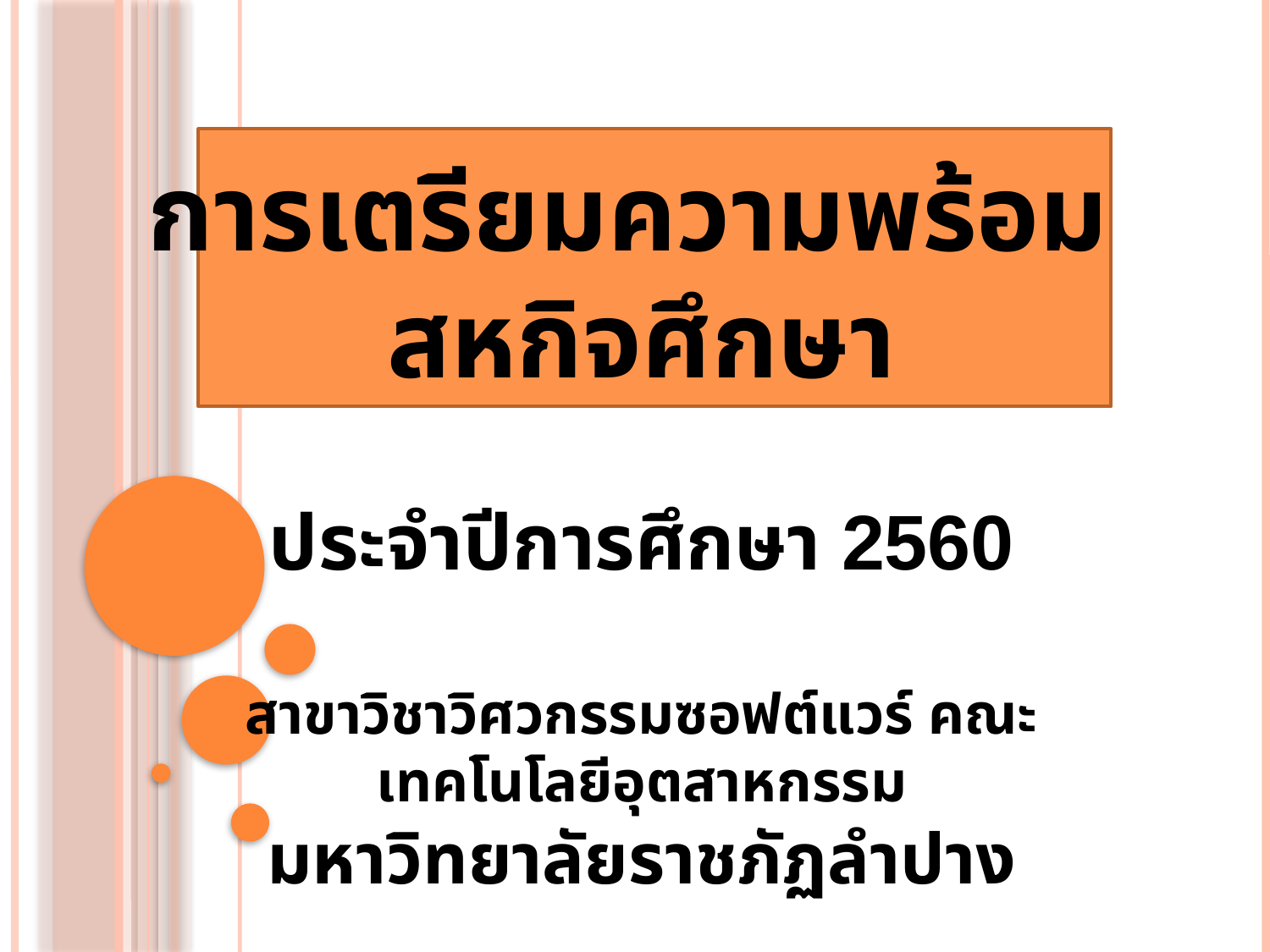

การเตรียมความพร้อม
สหกิจศึกษา

ประจำปีการศึกษา 2560

สาขาวิชาวิศวกรรมซอฟต์แวร์ คณะเทคโนโลยีอุตสาหกรรม
มหาวิทยาลัยราชภัฏลำปาง